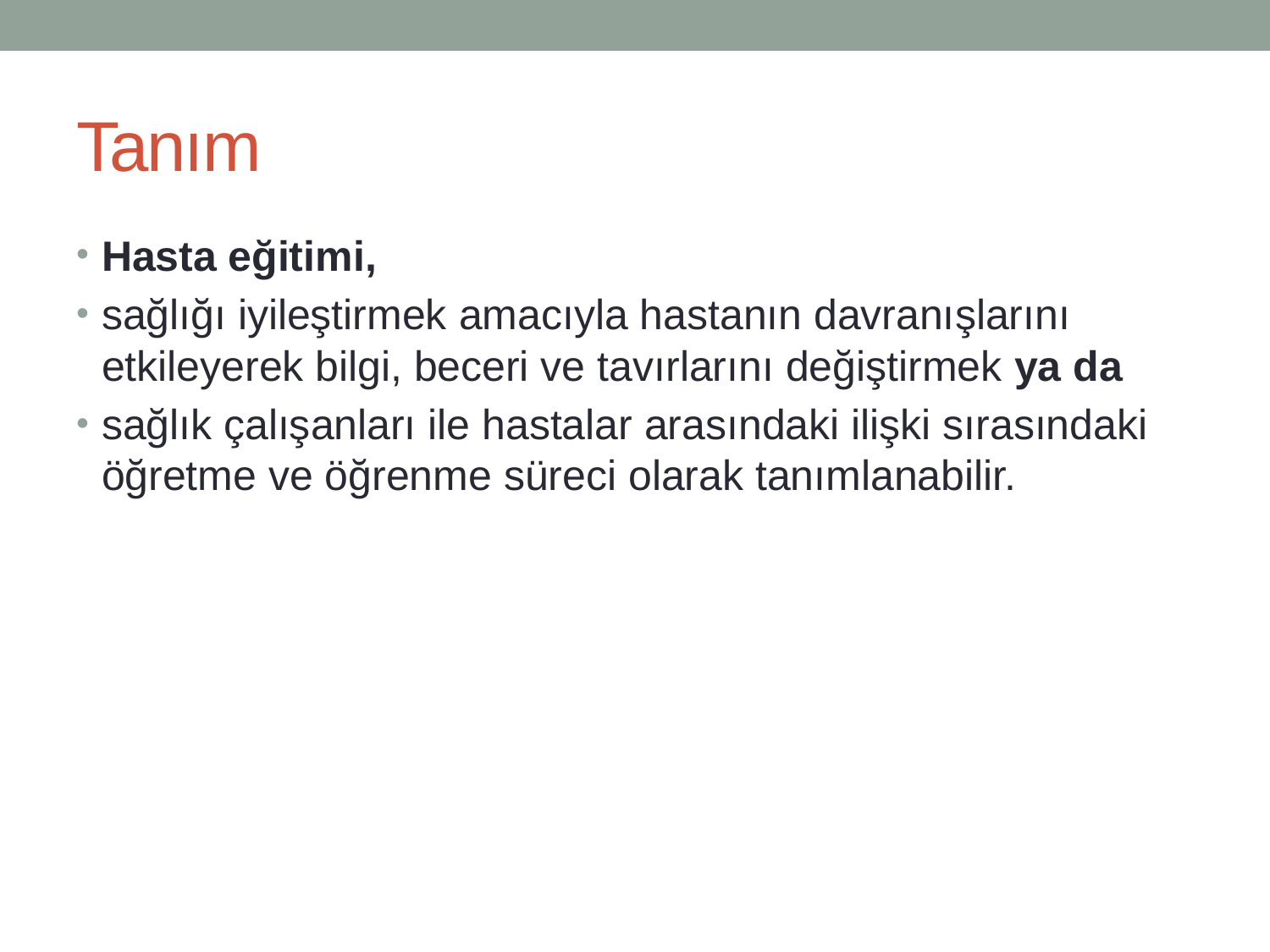

# Tanım
Hasta eğitimi,
sağlığı iyileştirmek amacıyla hastanın davranışlarını etkileyerek bilgi, beceri ve tavırlarını değiştirmek ya da
sağlık çalışanları ile hastalar arasındaki ilişki sırasındaki öğretme ve öğrenme süreci olarak tanımlanabilir.